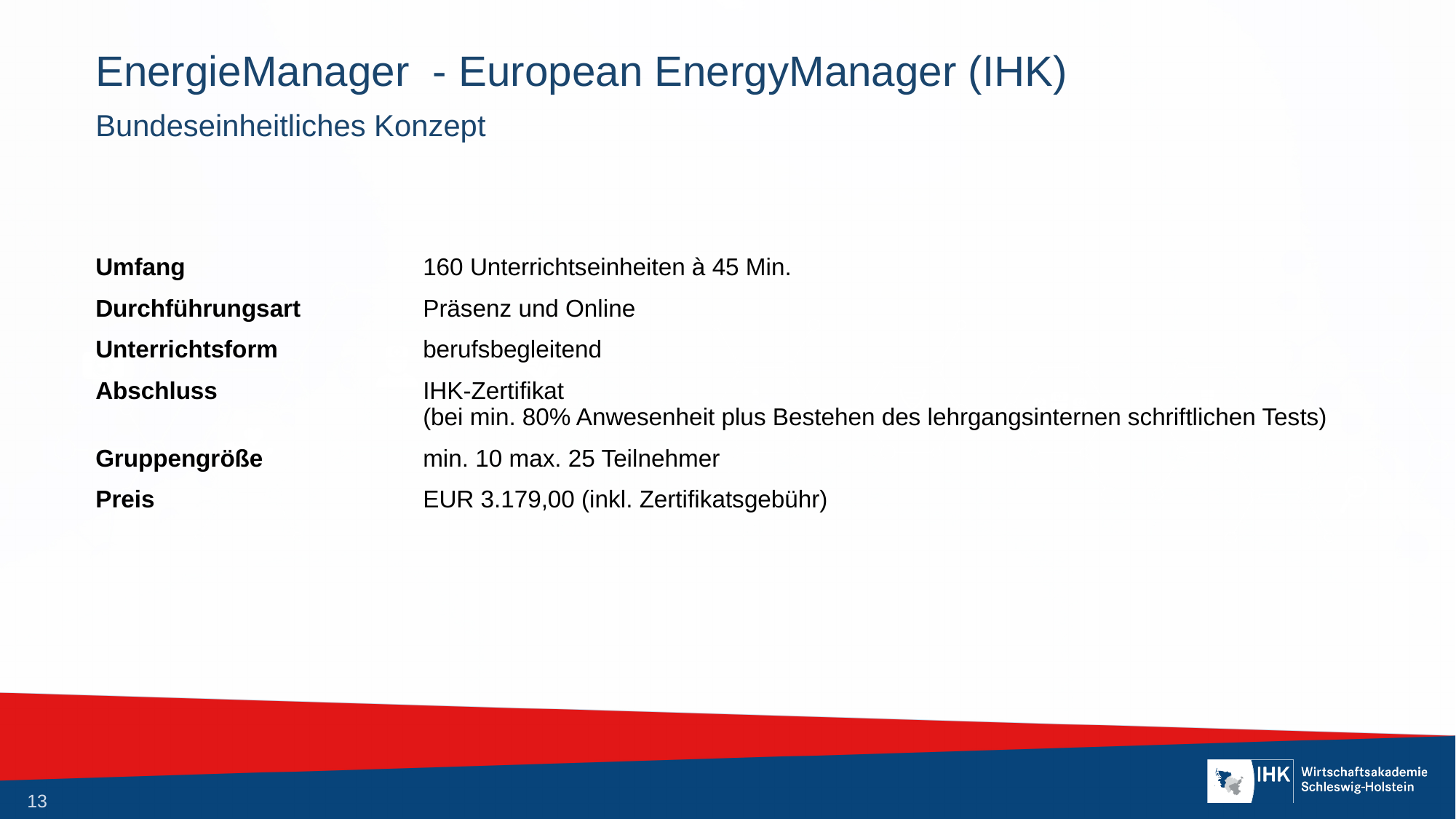

# EnergieManager  - European EnergyManager (IHK)
Bundeseinheitliches Konzept

Umfang			160 Unterrichtseinheiten à 45 Min.
Durchführungsart		Präsenz und Online
Unterrichtsform		berufsbegleitend
Abschluss		IHK-Zertifikat
			(bei min. 80% Anwesenheit plus Bestehen des lehrgangsinternen schriftlichen Tests)
Gruppengröße		min. 10 max. 25 Teilnehmer
Preis			EUR 3.179,00 (inkl. Zertifikatsgebühr)